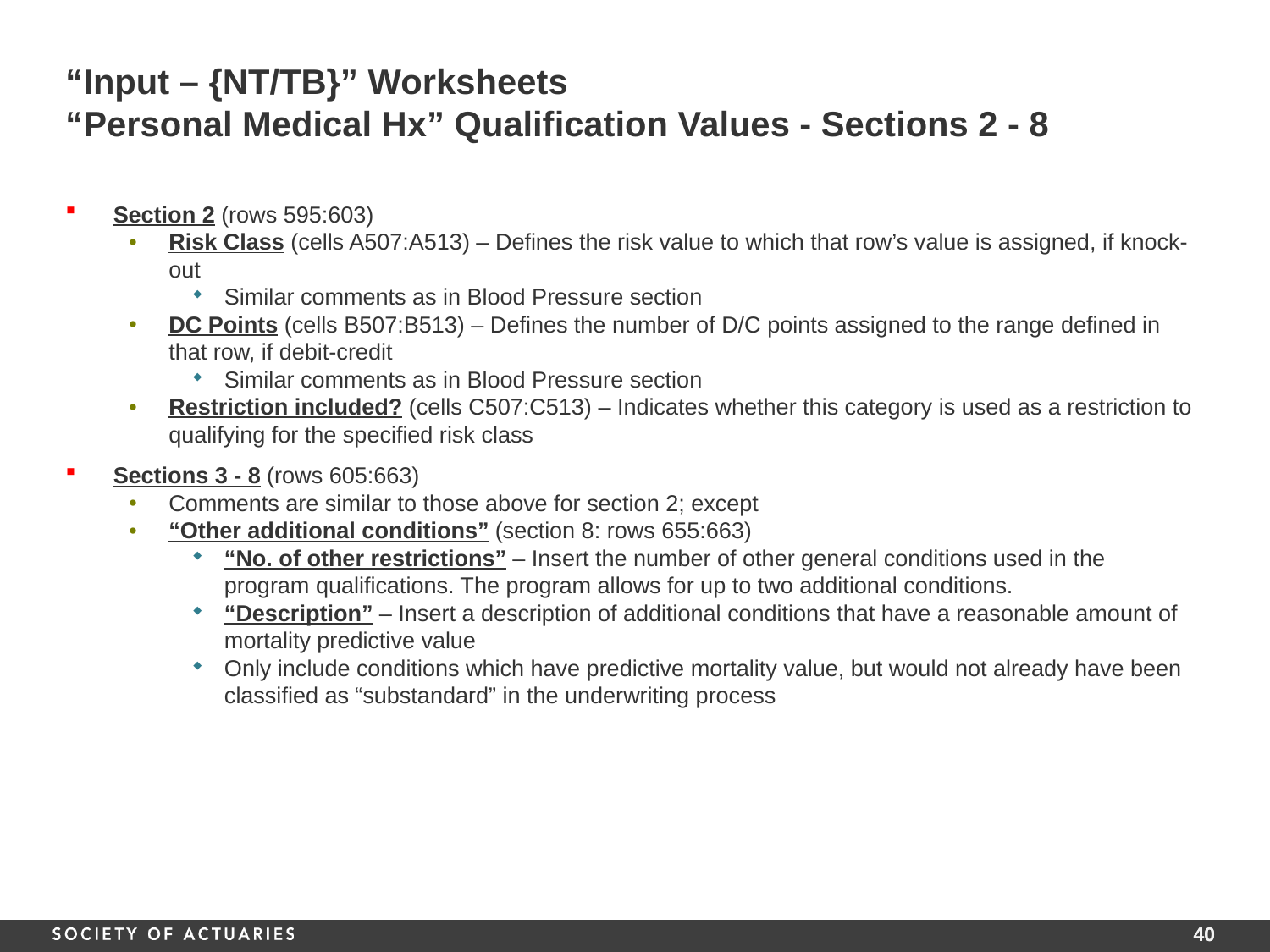

# “Input – {NT/TB}” Worksheets “Personal Medical Hx” Qualification Values - Sections 2 - 8
Section 2 (rows 595:603)
Risk Class (cells A507:A513) – Defines the risk value to which that row’s value is assigned, if knock-out
Similar comments as in Blood Pressure section
DC Points (cells B507:B513) – Defines the number of D/C points assigned to the range defined in that row, if debit-credit
Similar comments as in Blood Pressure section
Restriction included? (cells C507:C513) – Indicates whether this category is used as a restriction to qualifying for the specified risk class
Sections 3 - 8 (rows 605:663)
Comments are similar to those above for section 2; except
“Other additional conditions” (section 8: rows 655:663)
“No. of other restrictions” – Insert the number of other general conditions used in the program qualifications. The program allows for up to two additional conditions.
“Description” – Insert a description of additional conditions that have a reasonable amount of mortality predictive value
Only include conditions which have predictive mortality value, but would not already have been classified as “substandard” in the underwriting process